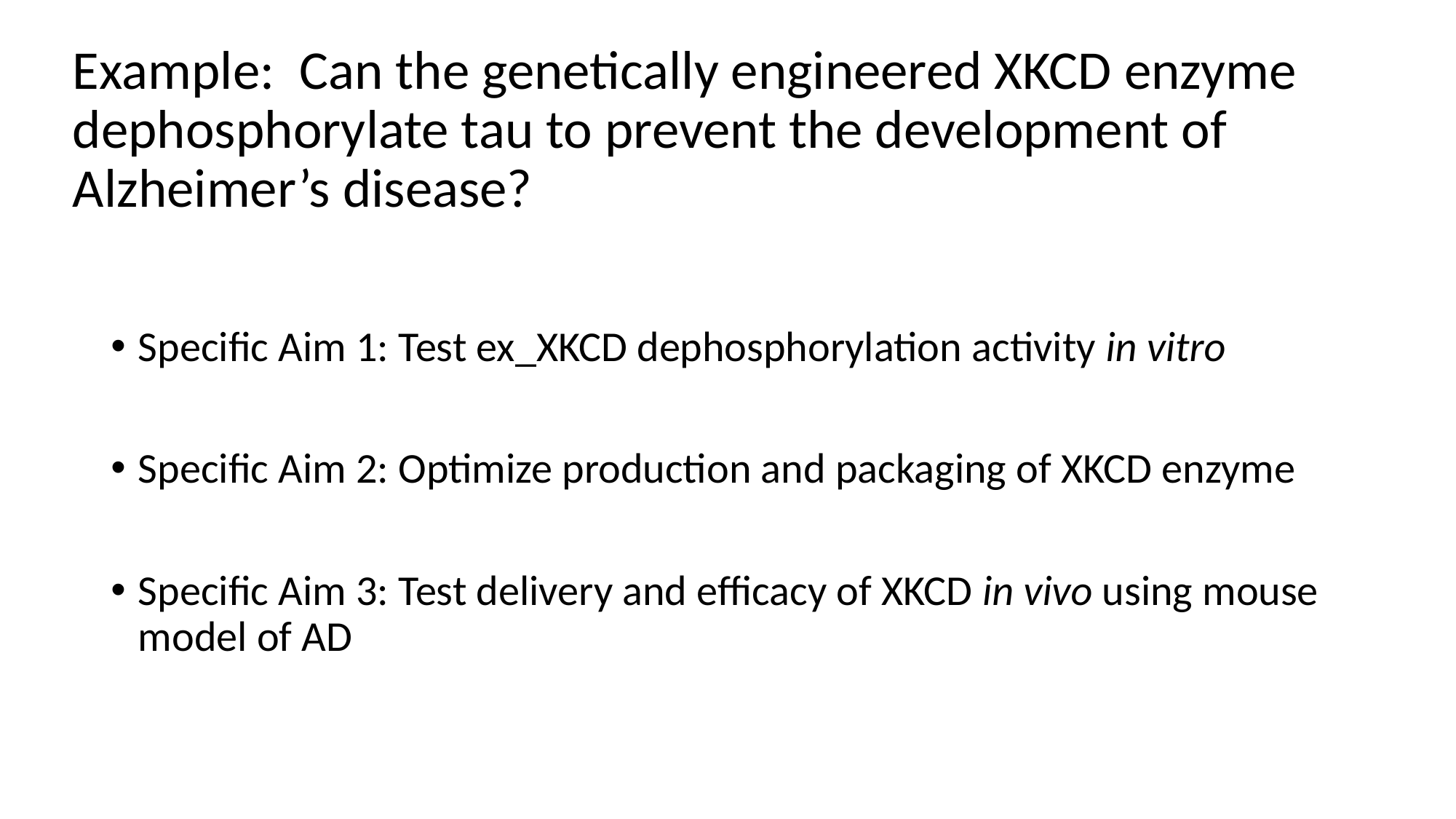

# Example:  Can the genetically engineered XKCD enzyme dephosphorylate tau to prevent the development of Alzheimer’s disease?
Specific Aim 1: Test ex_XKCD dephosphorylation activity in vitro

Specific Aim 2: Optimize production and packaging of XKCD enzyme

Specific Aim 3: Test delivery and efficacy of XKCD in vivo using mouse model of AD